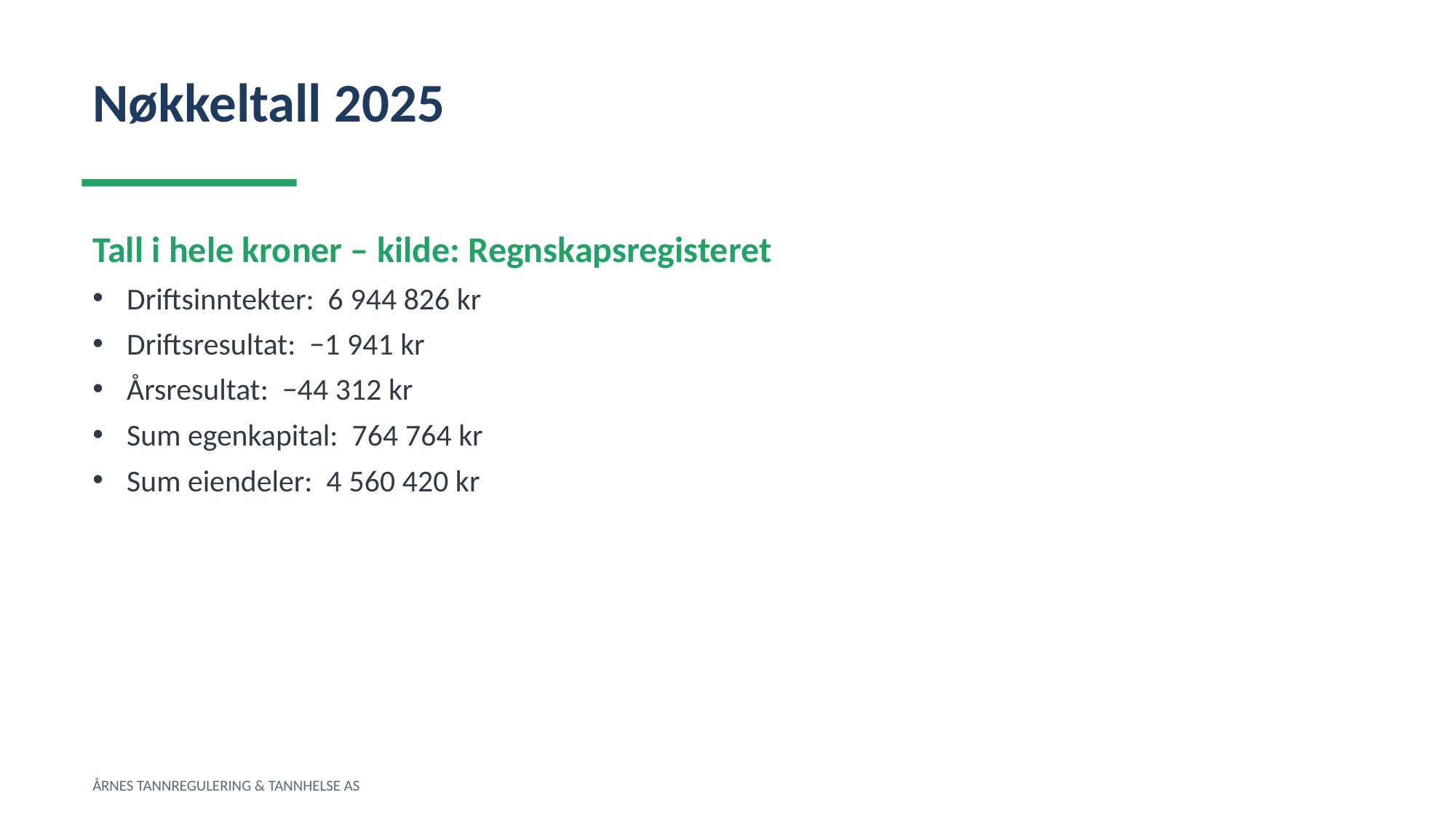

Nøkkeltall 2025

Tall i hele kroner – kilde: Regnskapsregisteret
Driftsinntekter:  6 944 826 kr
Driftsresultat:  −1 941 kr
Årsresultat:  −44 312 kr
Sum egenkapital:  764 764 kr
Sum eiendeler:  4 560 420 kr
ÅRNES TANNREGULERING & TANNHELSE AS